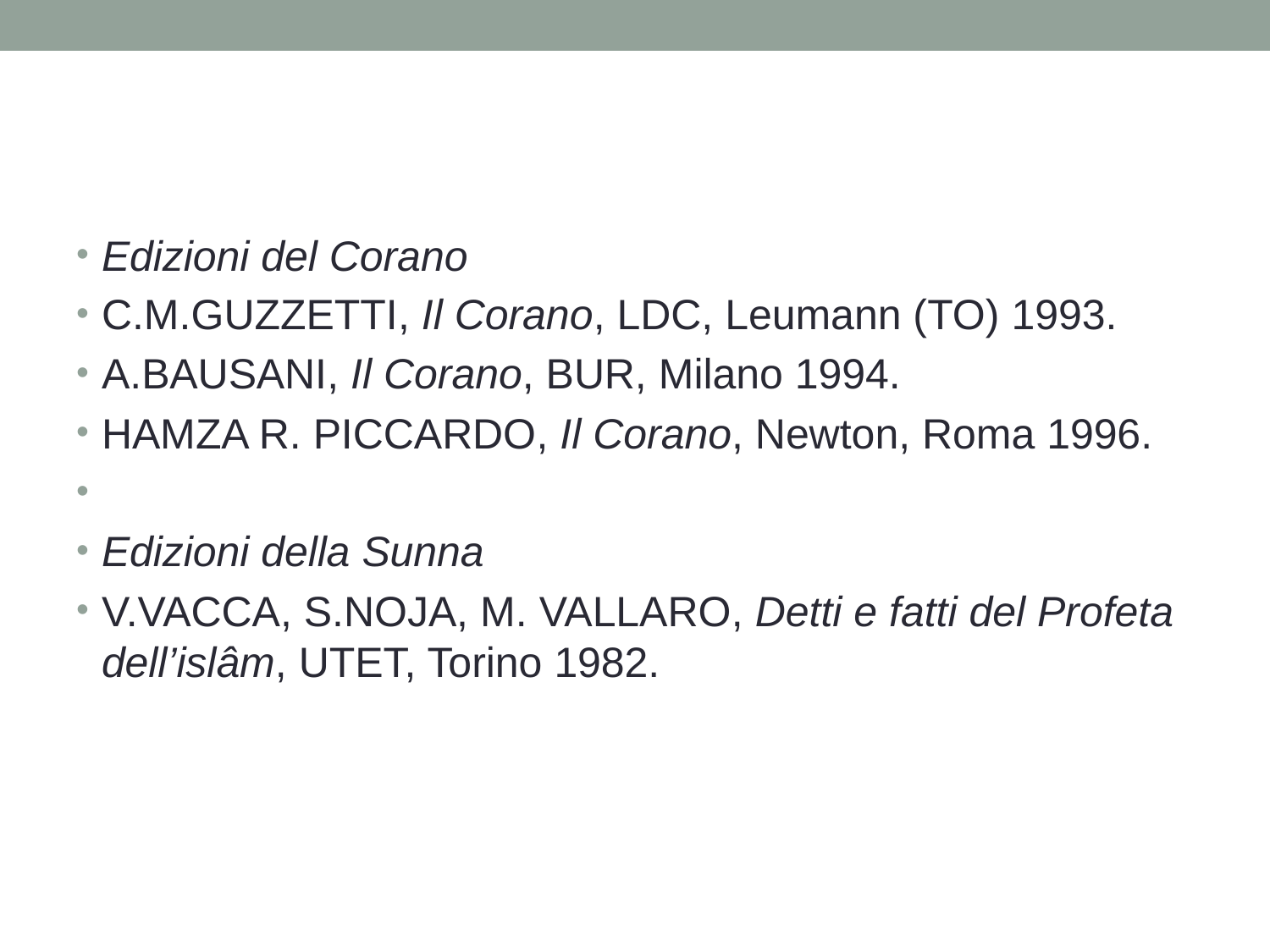

#
Edizioni del Corano
C.M.Guzzetti, Il Corano, LDC, Leumann (TO) 1993.
A.Bausani, Il Corano, BUR, Milano 1994.
Hamza R. Piccardo, Il Corano, Newton, Roma 1996.

Edizioni della Sunna
V.Vacca, S.Noja, M. Vallaro, Detti e fatti del Profeta dell’islâm, UTET, Torino 1982.